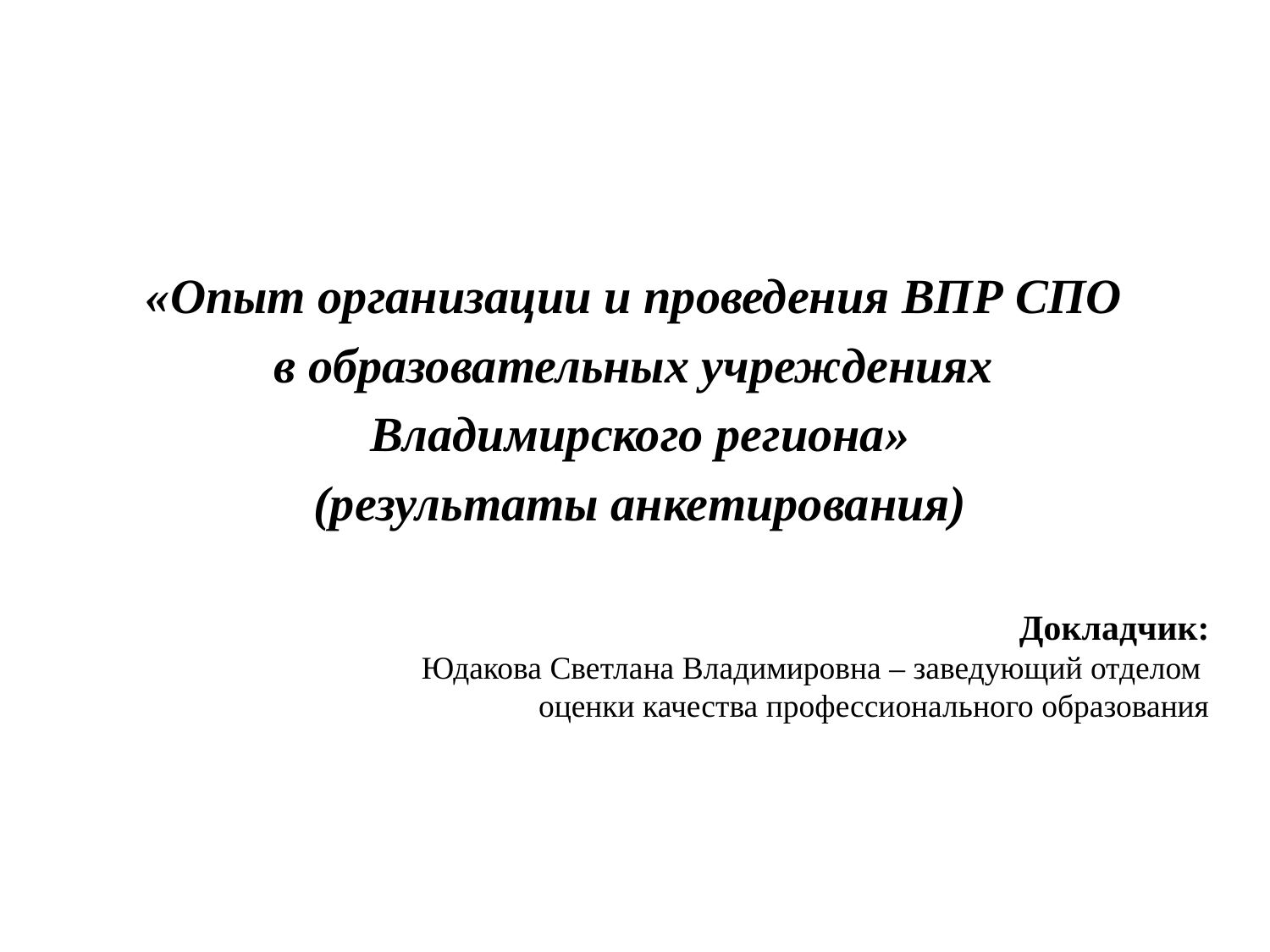

«Опыт организации и проведения ВПР СПО
в образовательных учреждениях
Владимирского региона»
(результаты анкетирования)
Докладчик:
Юдакова Светлана Владимировна – заведующий отделом
оценки качества профессионального образования